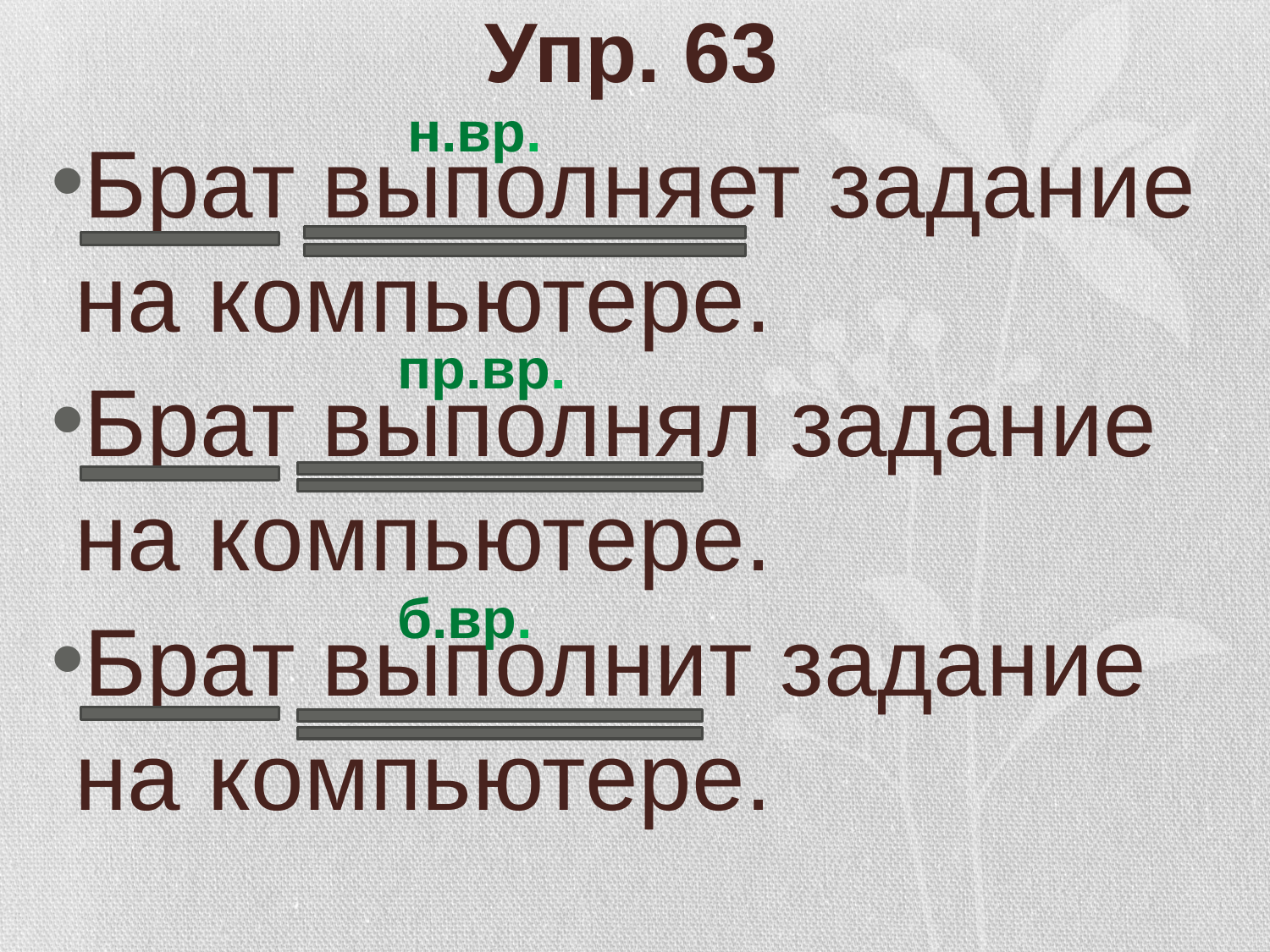

# Упр. 63
н.вр.
Брат выполняет задание на компьютере.
Брат выполнял задание на компьютере.
Брат выполнит задание на компьютере.

пр.вр.

б.вр.